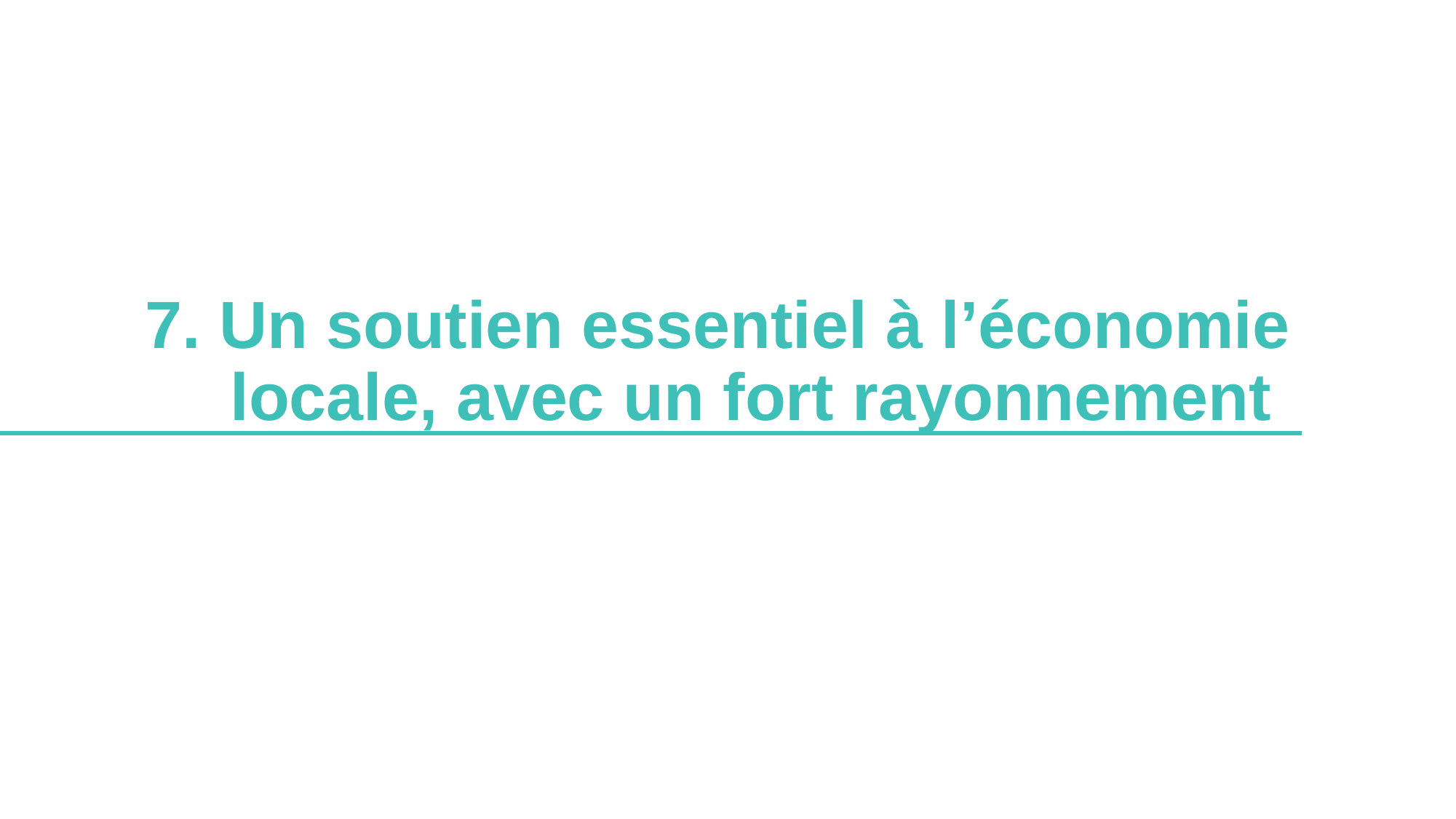

7. Un soutien essentiel à l’économie locale, avec un fort rayonnement